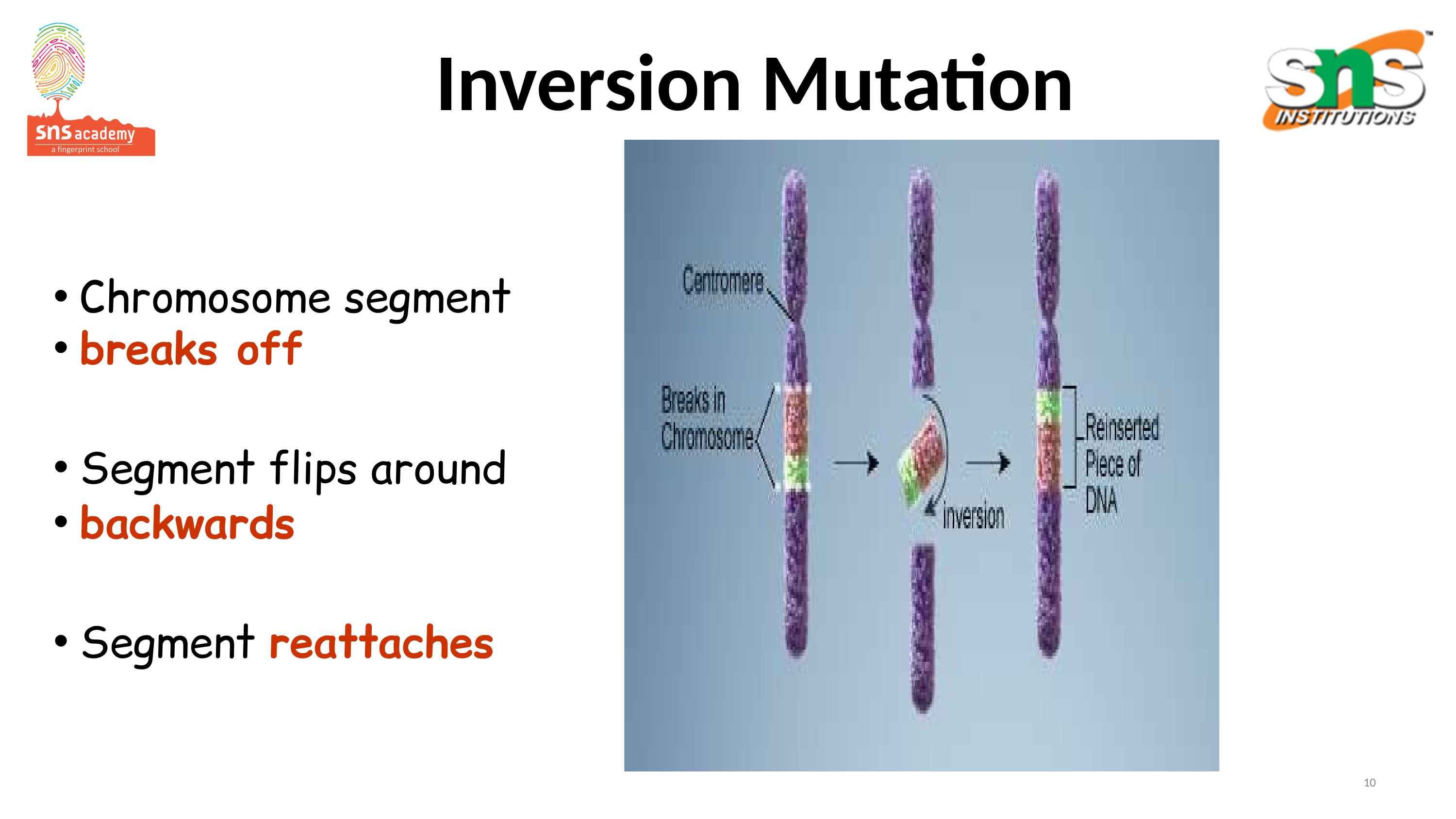

# Inversion Mutation

Chromosome segment
breaks off

Segment flips around
backwards

Segment reattaches

10